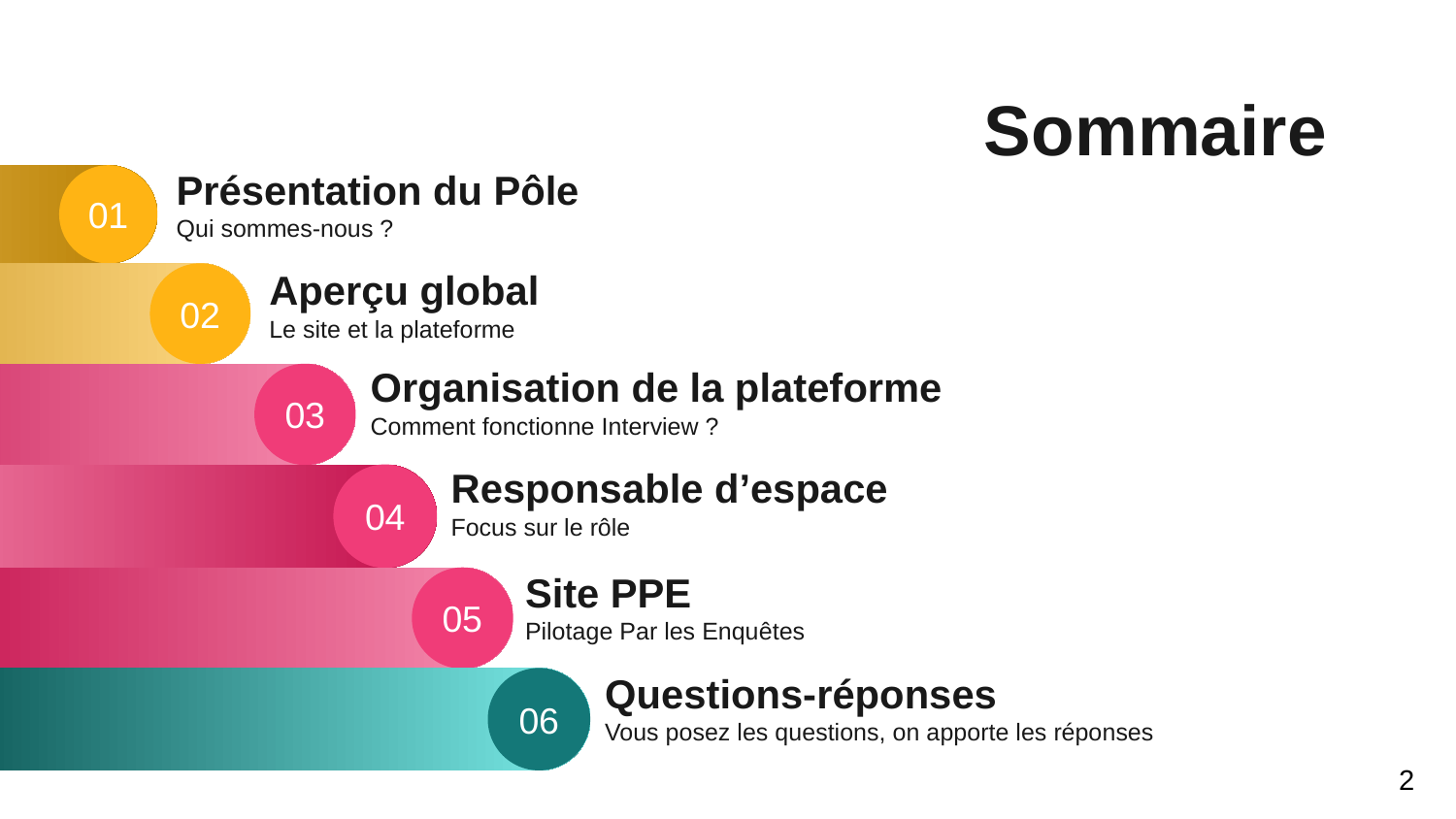

# Sommaire
Présentation du Pôle

01
Qui sommes-nous ?

02
Aperçu global
Le site et la plateforme
Organisation de la plateforme

03
Comment fonctionne Interview ?
Responsable d’espace

04
Focus sur le rôle
Site PPE

05
Pilotage Par les Enquêtes

06
Questions-réponses
Vous posez les questions, on apporte les réponses
2